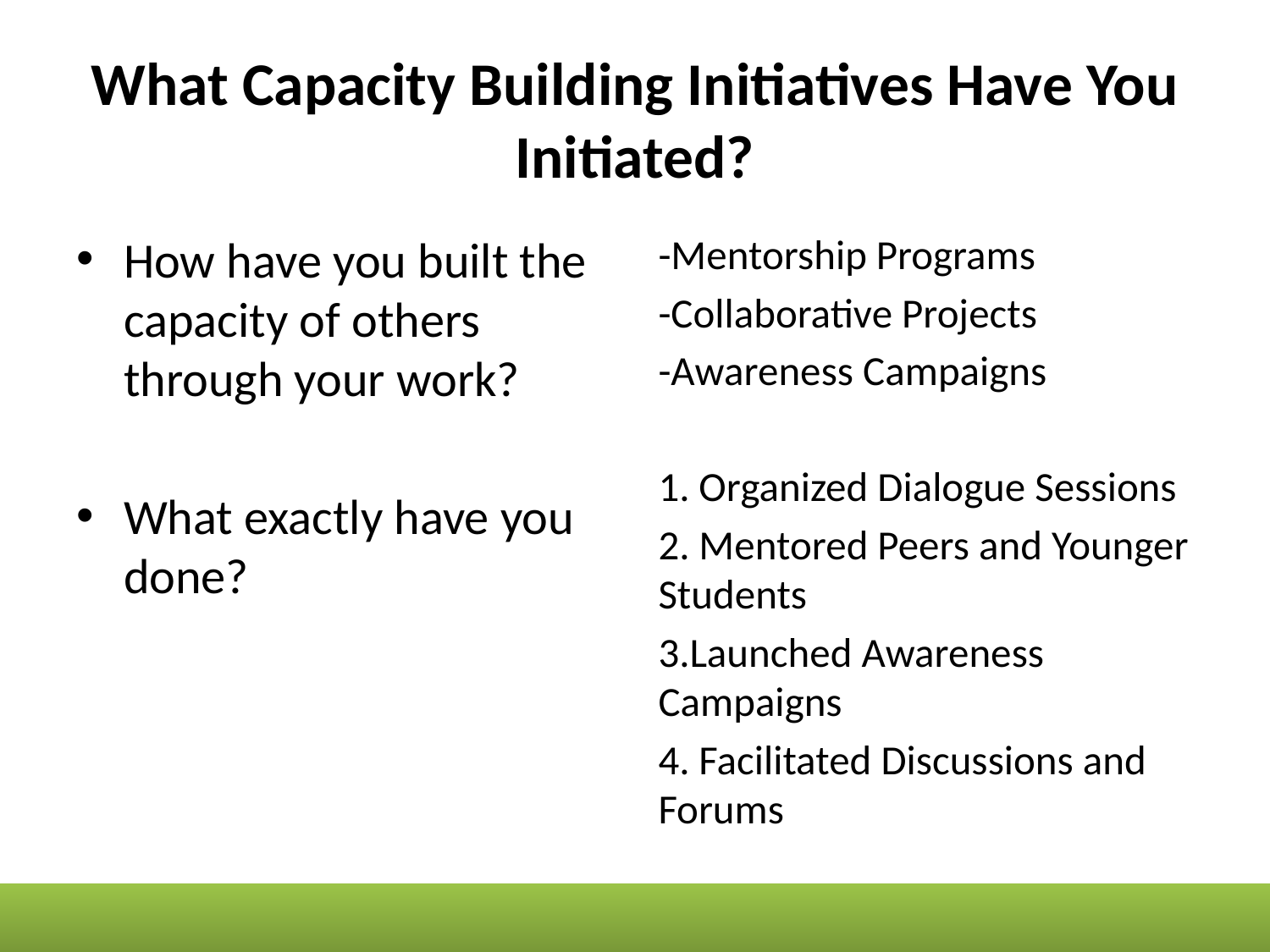

# What Capacity Building Initiatives Have You Initiated?
How have you built the capacity of others through your work?

What exactly have you done?
-Mentorship Programs
-Collaborative Projects
-Awareness Campaigns

1. Organized Dialogue Sessions
2. Mentored Peers and Younger Students
3.Launched Awareness Campaigns
4. Facilitated Discussions and Forums